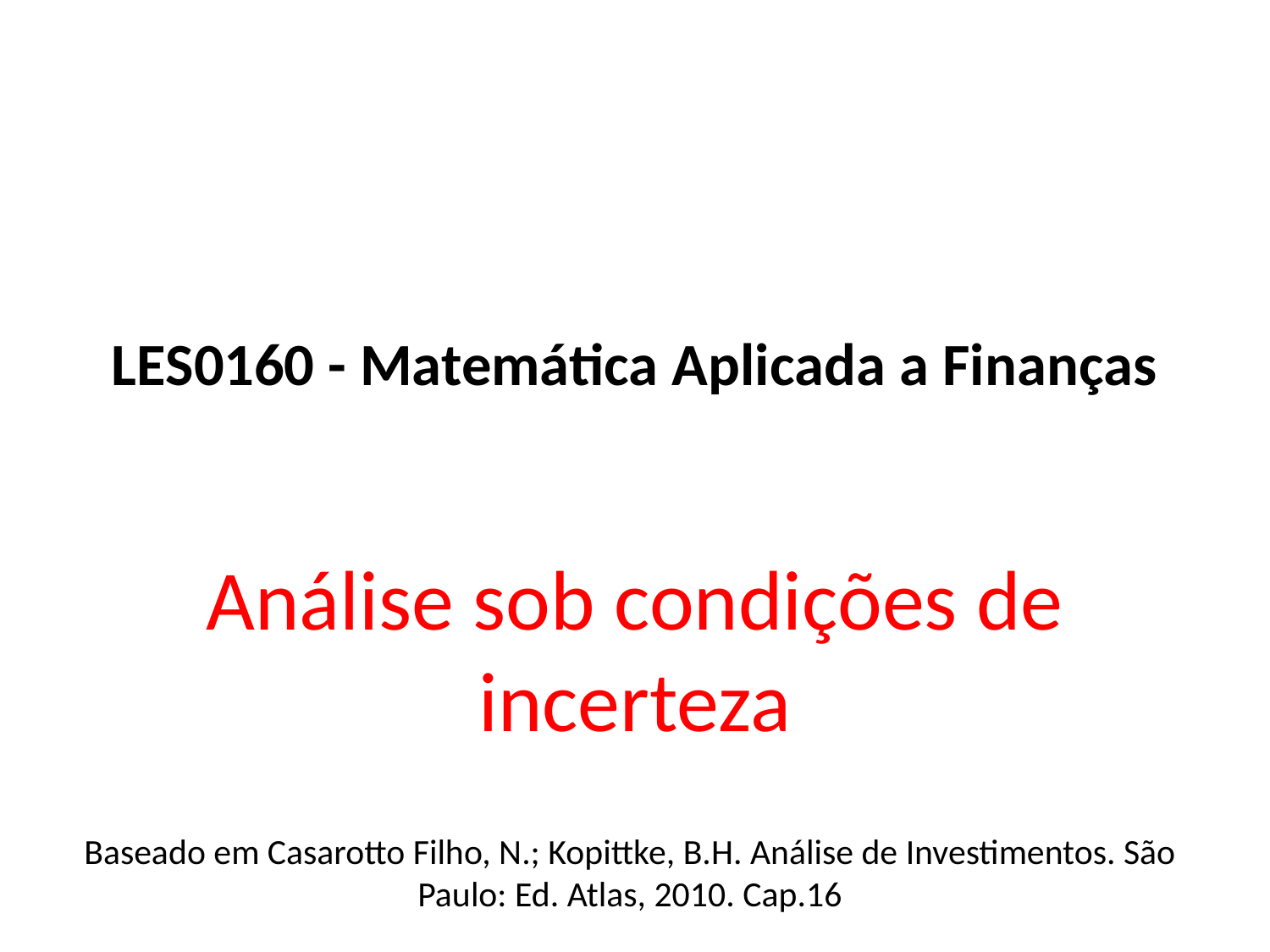

# LES0160 - Matemática Aplicada a Finanças
Análise sob condições de incerteza
Baseado em Casarotto Filho, N.; Kopittke, B.H. Análise de Investimentos. São Paulo: Ed. Atlas, 2010. Cap.16